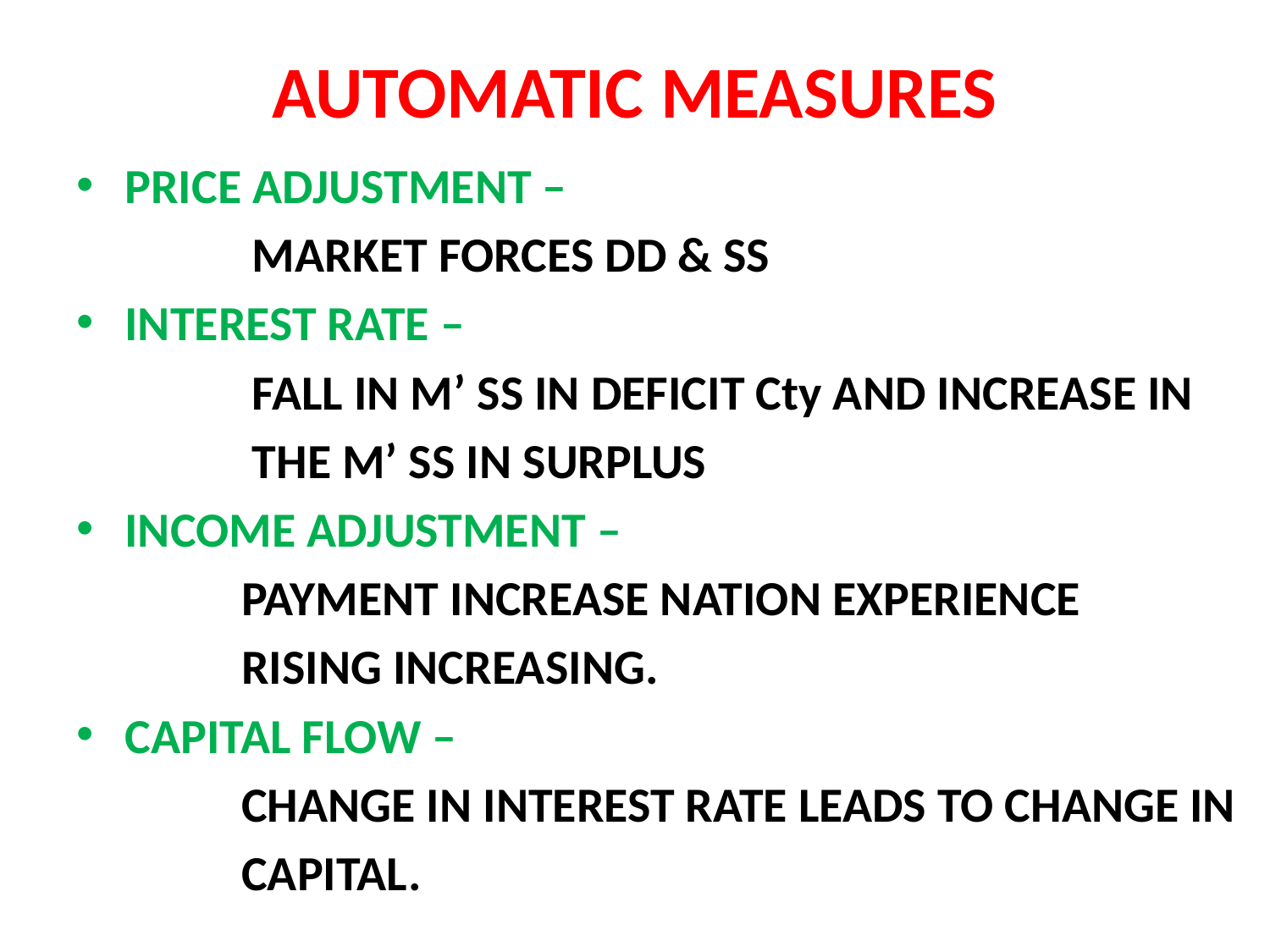

# AUTOMATIC MEASURES
PRICE ADJUSTMENT –
                MARKET FORCES DD & SS
INTEREST RATE –
                FALL IN M’ SS IN DEFICIT Cty AND INCREASE IN
                THE M’ SS IN SURPLUS
INCOME ADJUSTMENT –
               PAYMENT INCREASE NATION EXPERIENCE
               RISING INCREASING.
CAPITAL FLOW –
               CHANGE IN INTEREST RATE LEADS TO CHANGE IN
               CAPITAL.